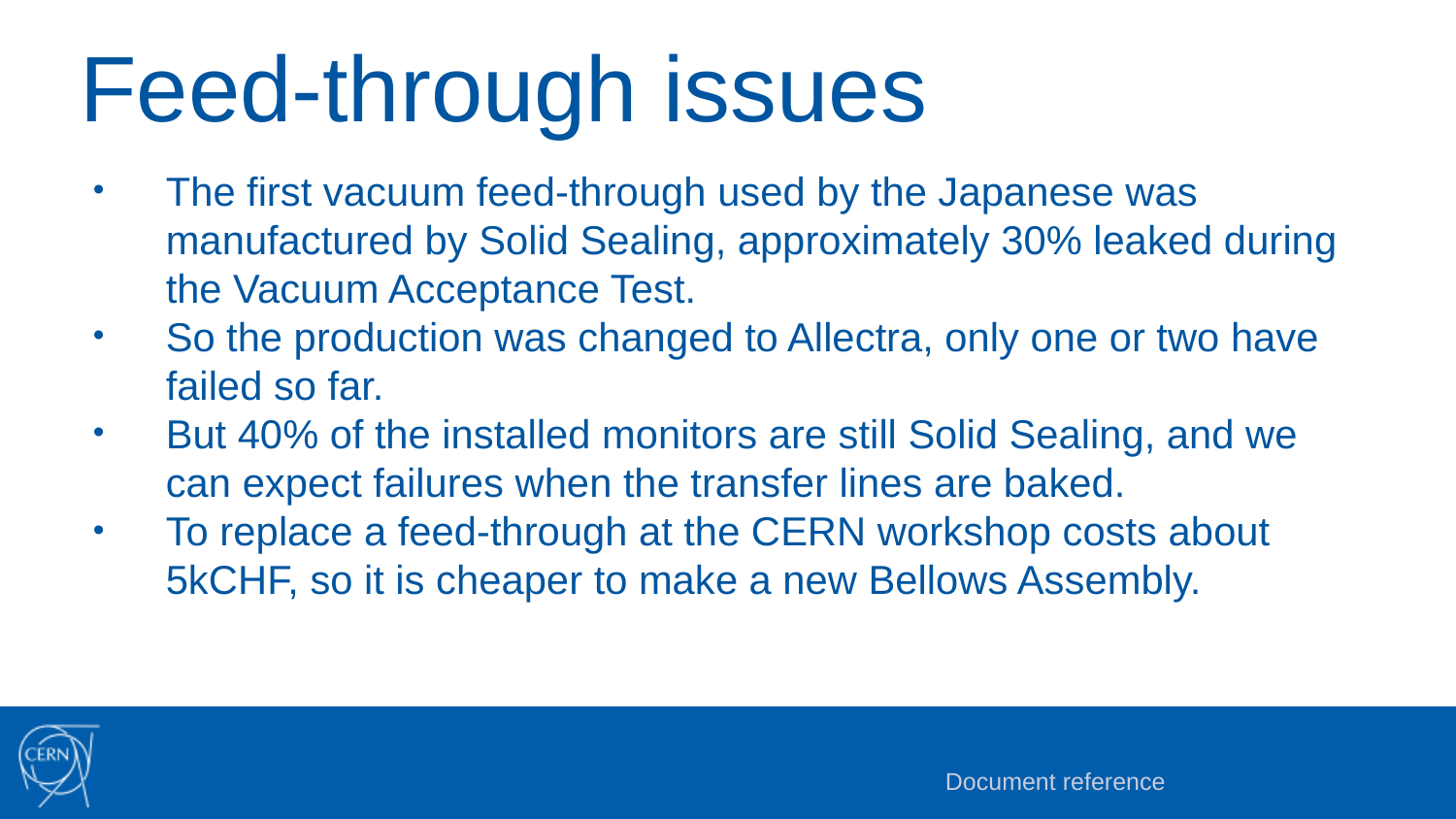

# Feed-through issues
The first vacuum feed-through used by the Japanese was manufactured by Solid Sealing, approximately 30% leaked during the Vacuum Acceptance Test.
So the production was changed to Allectra, only one or two have failed so far.
But 40% of the installed monitors are still Solid Sealing, and we can expect failures when the transfer lines are baked.
To replace a feed-through at the CERN workshop costs about 5kCHF, so it is cheaper to make a new Bellows Assembly.
Document reference
7